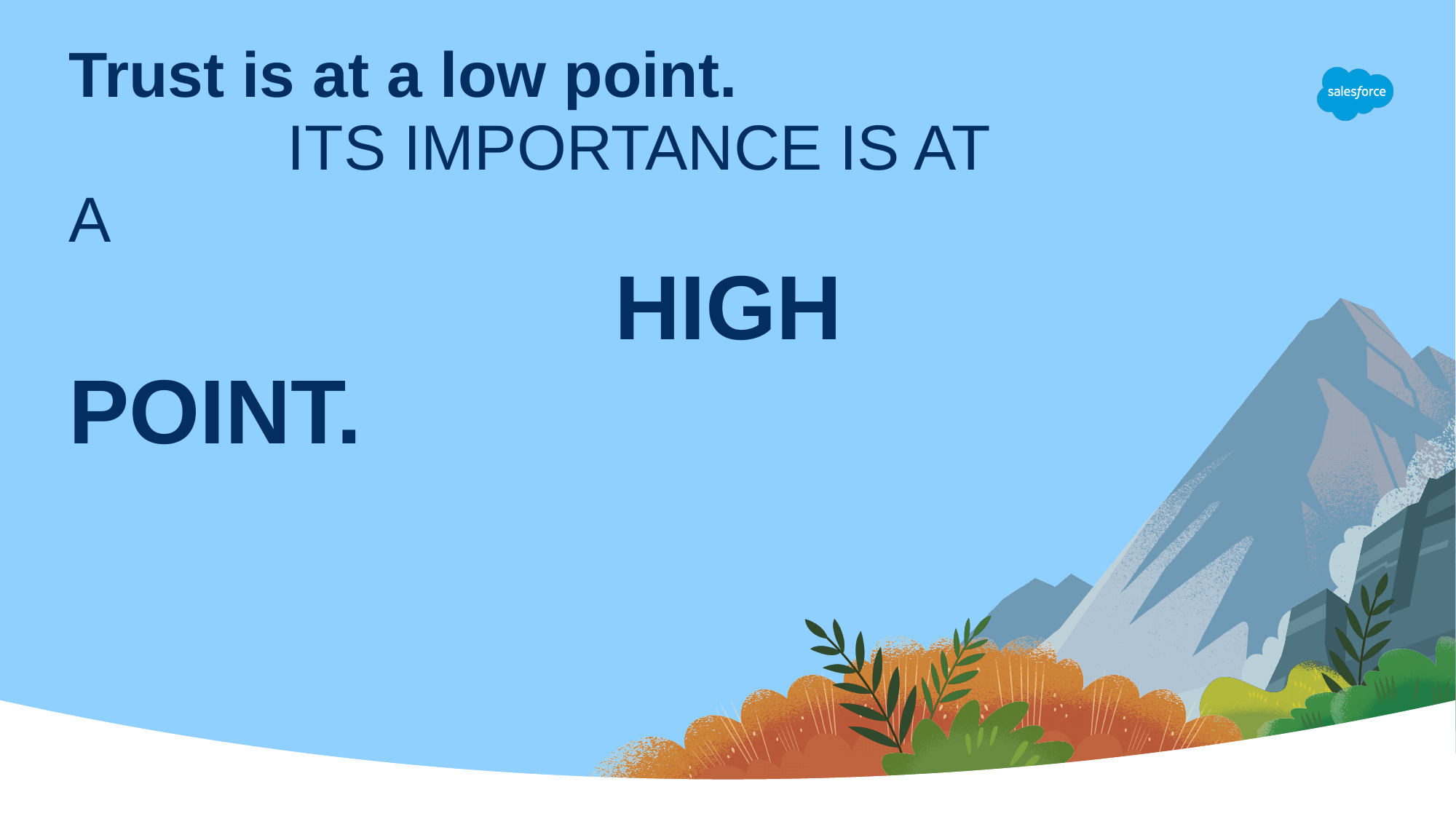

# Trust is at a low point. ITS IMPORTANCE IS AT A HIGH POINT.